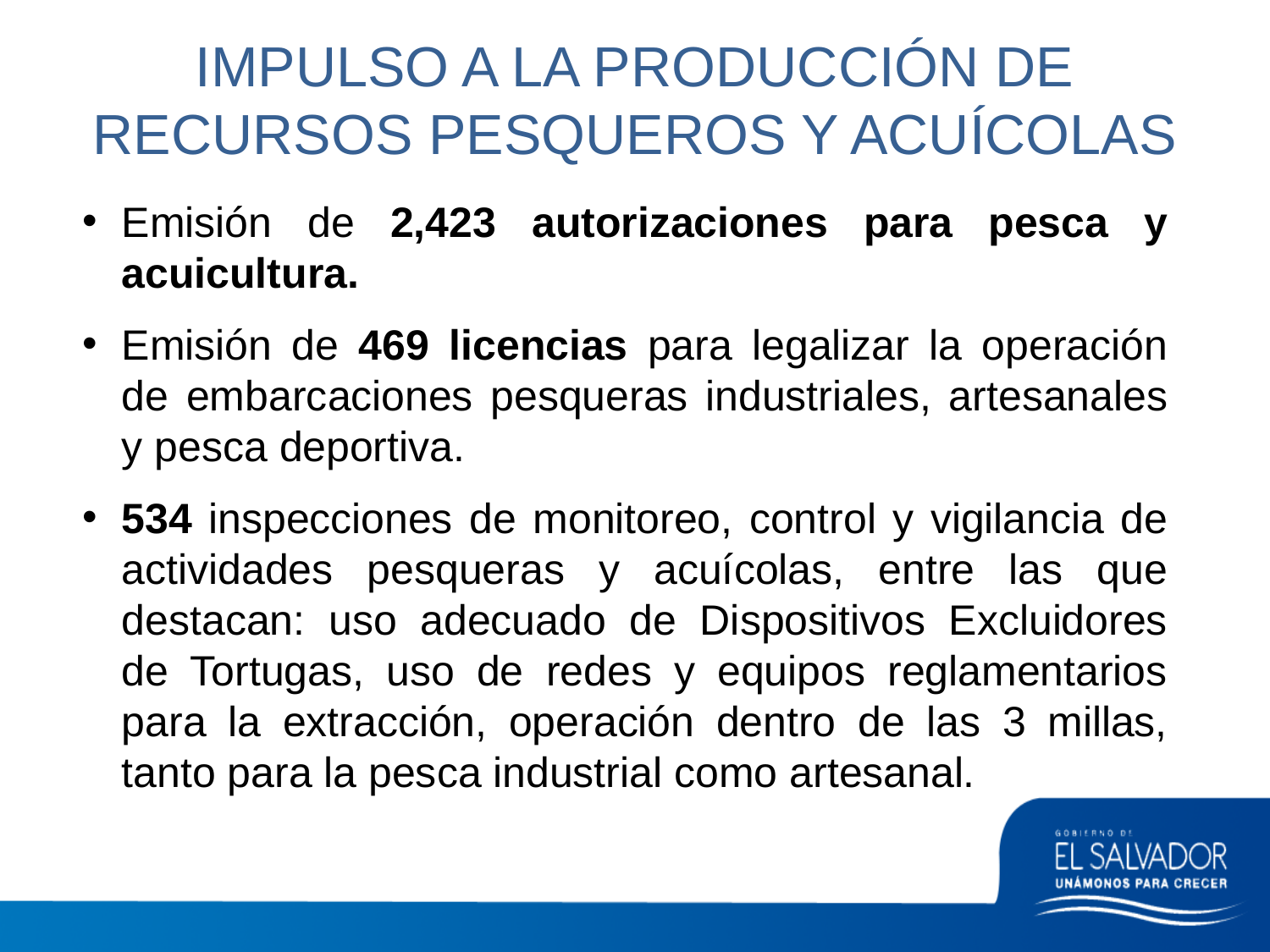

# IMPULSO A LA PRODUCCIÓN DE RECURSOS PESQUEROS Y ACUÍCOLAS
Emisión de 2,423 autorizaciones para pesca y acuicultura.
Emisión de 469 licencias para legalizar la operación de embarcaciones pesqueras industriales, artesanales y pesca deportiva.
534 inspecciones de monitoreo, control y vigilancia de actividades pesqueras y acuícolas, entre las que destacan: uso adecuado de Dispositivos Excluidores de Tortugas, uso de redes y equipos reglamentarios para la extracción, operación dentro de las 3 millas, tanto para la pesca industrial como artesanal.